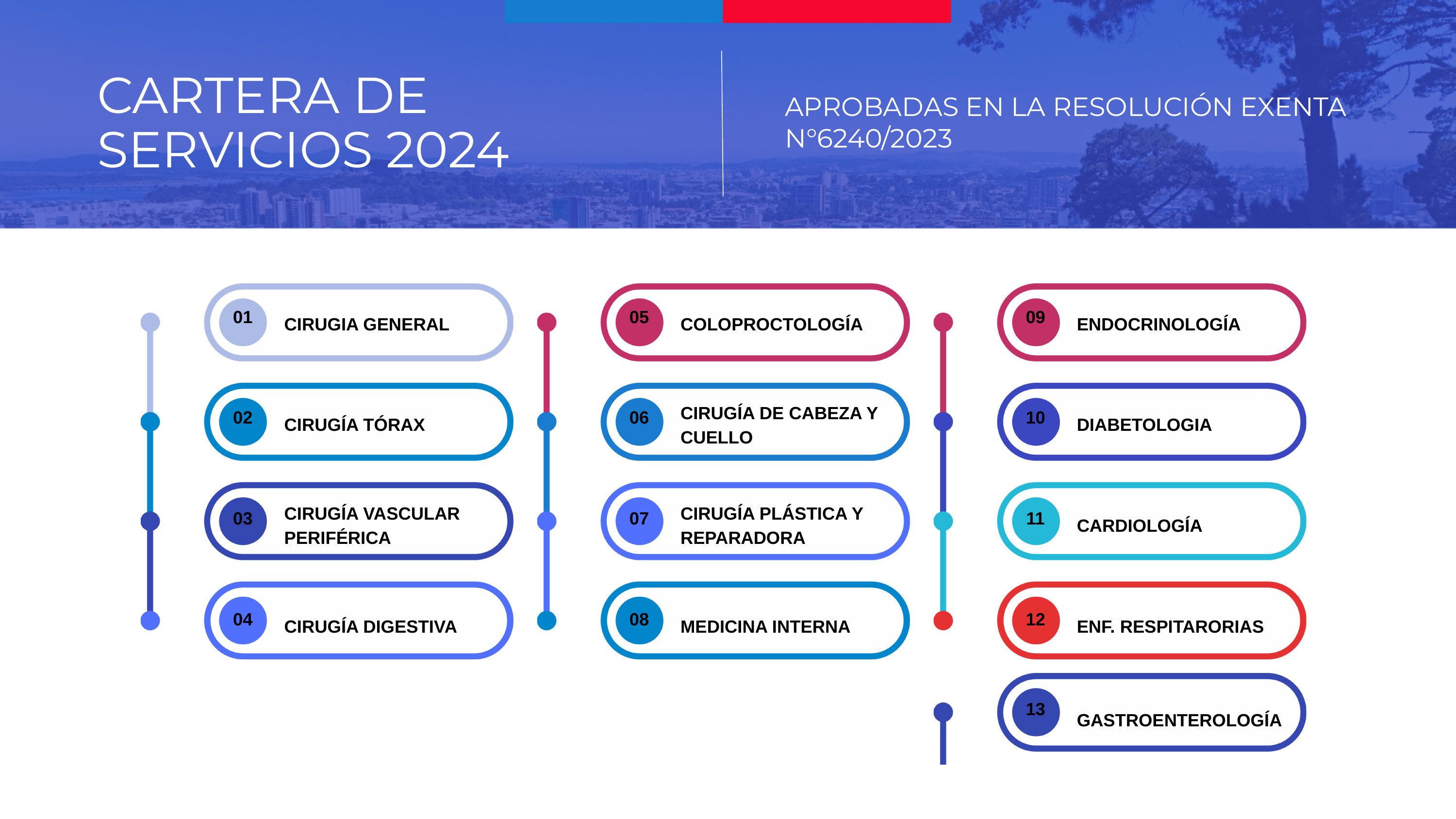

CARTERA DE SERVICIOS 2024
APROBADAS EN LA RESOLUCIÓN EXENTA N°6240/2023

01
05
09
CIRUGIA GENERAL
COLOPROCTOLOGÍA
ENDOCRINOLOGÍA
CIRUGÍA DE CABEZA Y CUELLO
02
06
10
CIRUGÍA TÓRAX
DIABETOLOGIA
CIRUGÍA VASCULAR PERIFÉRICA
CIRUGÍA PLÁSTICA Y REPARADORA
03
07
11
CARDIOLOGÍA
04
08
12
CIRUGÍA DIGESTIVA
MEDICINA INTERNA
ENF. RESPITARORIAS

13
GASTROENTEROLOGÍA